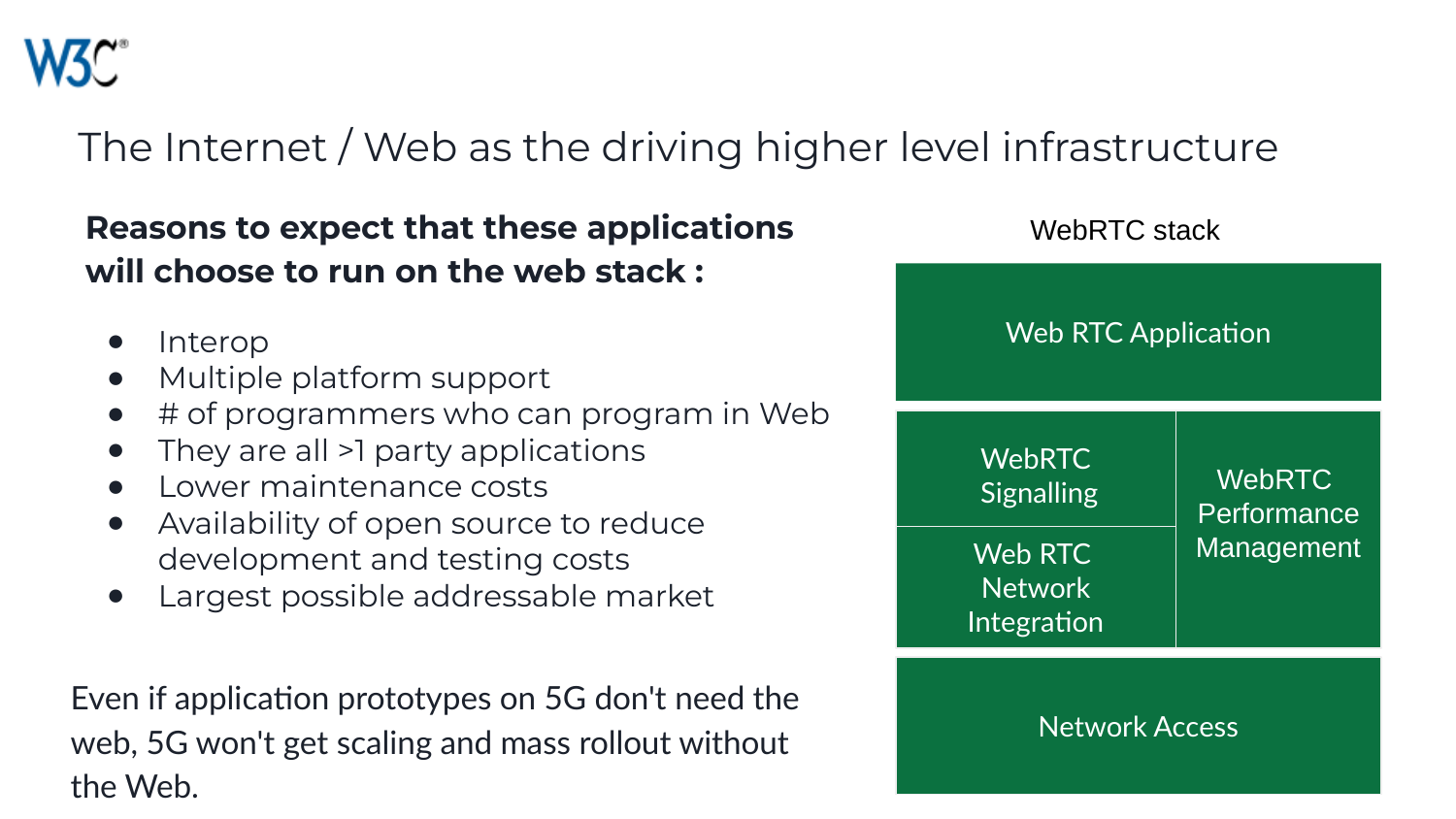

The Internet / Web as the driving higher level infrastructure
# Reasons to expect that these applications will choose to run on the web stack :
Interop
Multiple platform support
# of programmers who can program in Web
They are all >1 party applications
Lower maintenance costs
Availability of open source to reduce development and testing costs
Largest possible addressable market

WebRTC stack

Web RTC Application
WebRTC
Performance Management

WebRTC
 Signalling

Web RTC
Network Integration

Network Access
Even if application prototypes on 5G don't need the web, 5G won't get scaling and mass rollout without the Web.